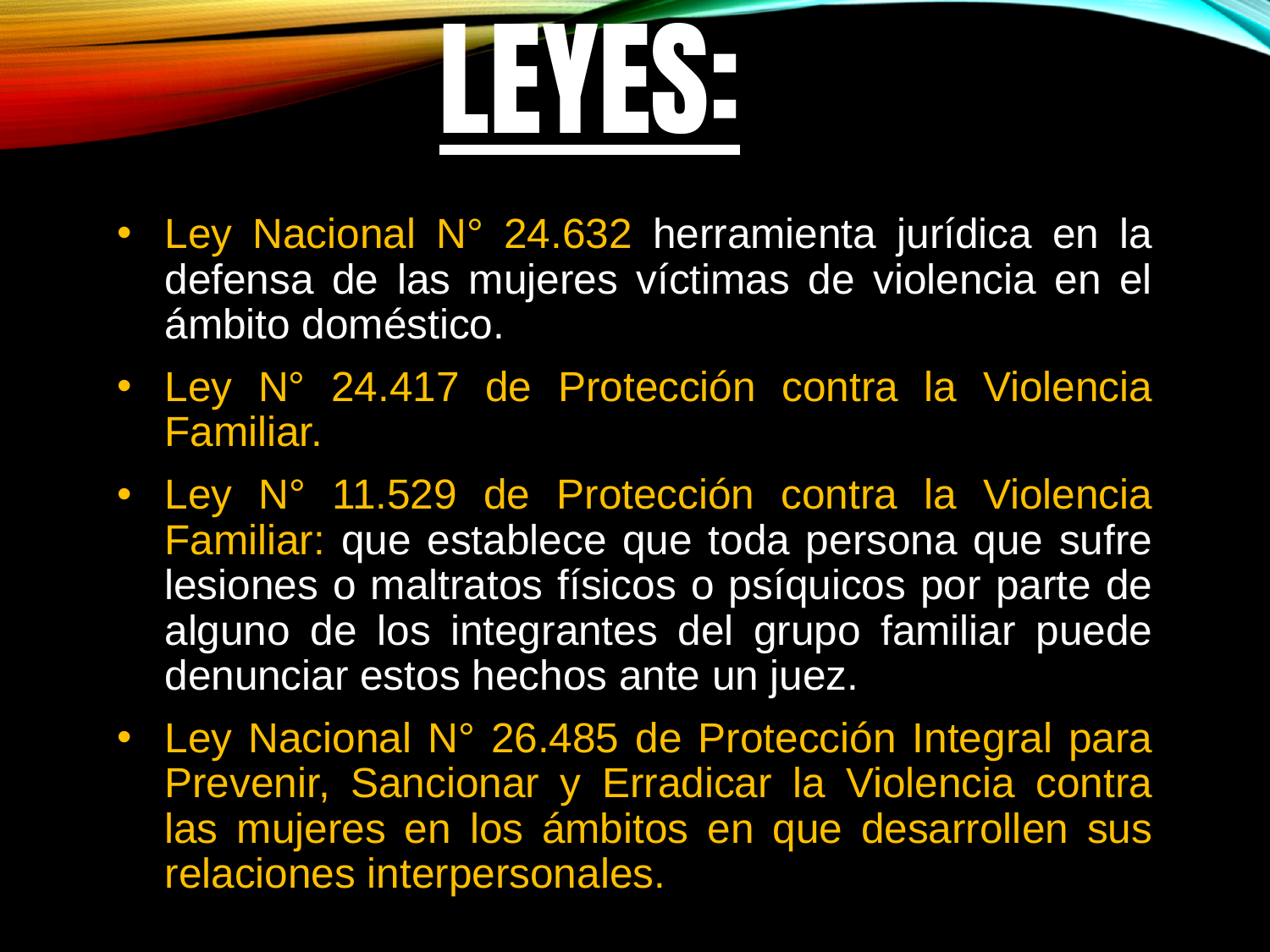

# LEYES:
Ley Nacional N° 24.632 herramienta jurídica en la defensa de las mujeres víctimas de violencia en el ámbito doméstico.
Ley N° 24.417 de Protección contra la Violencia Familiar.
Ley N° 11.529 de Protección contra la Violencia Familiar: que establece que toda persona que sufre lesiones o maltratos físicos o psíquicos por parte de alguno de los integrantes del grupo familiar puede denunciar estos hechos ante un juez.
Ley Nacional N° 26.485 de Protección Integral para Prevenir, Sancionar y Erradicar la Violencia contra las mujeres en los ámbitos en que desarrollen sus relaciones interpersonales.